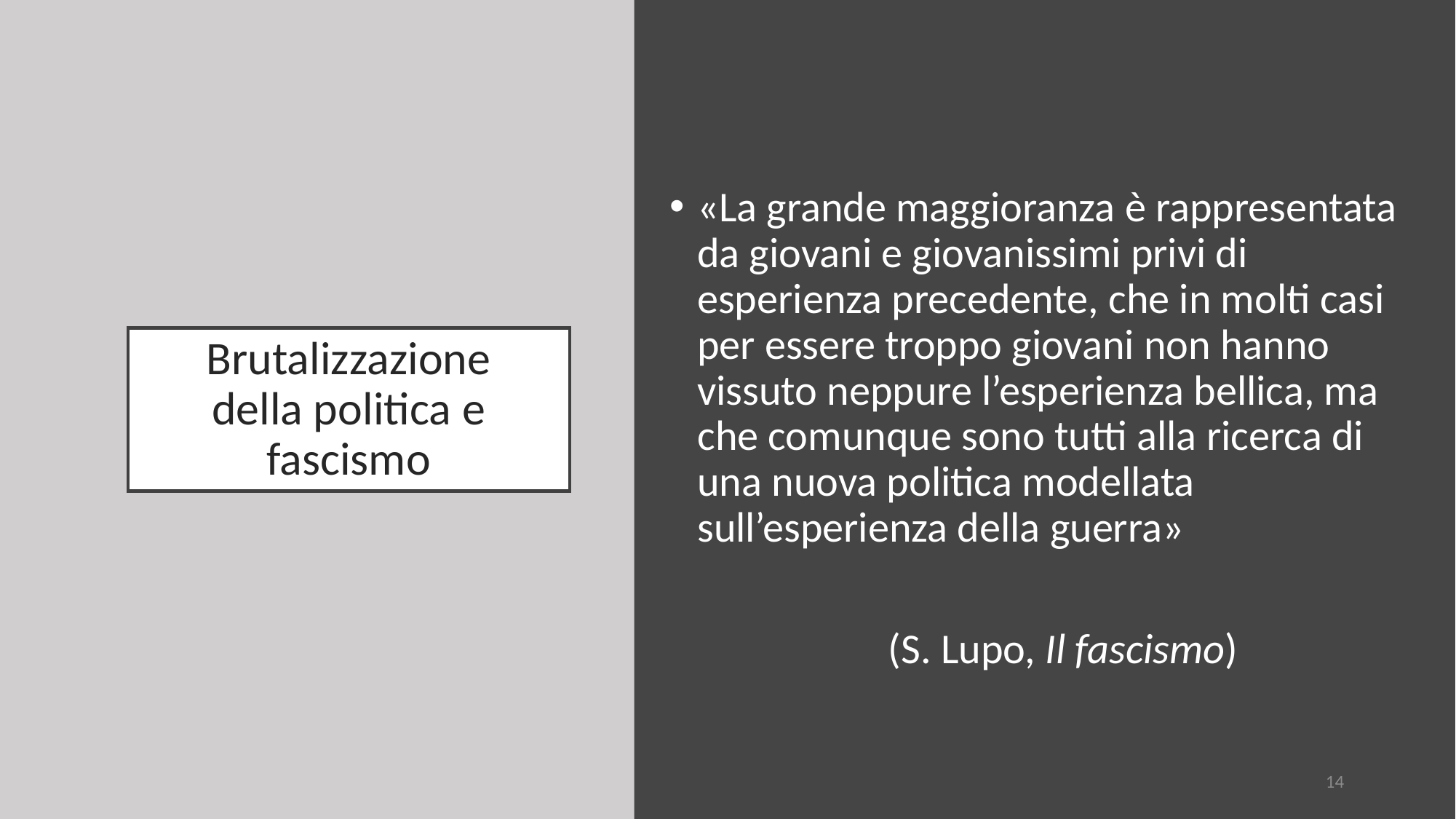

«La grande maggioranza è rappresentata da giovani e giovanissimi privi di esperienza precedente, che in molti casi per essere troppo giovani non hanno vissuto neppure l’esperienza bellica, ma che comunque sono tutti alla ricerca di una nuova politica modellata sull’esperienza della guerra»

		(S. Lupo, Il fascismo)

# Brutalizzazione della politica e fascismo
14